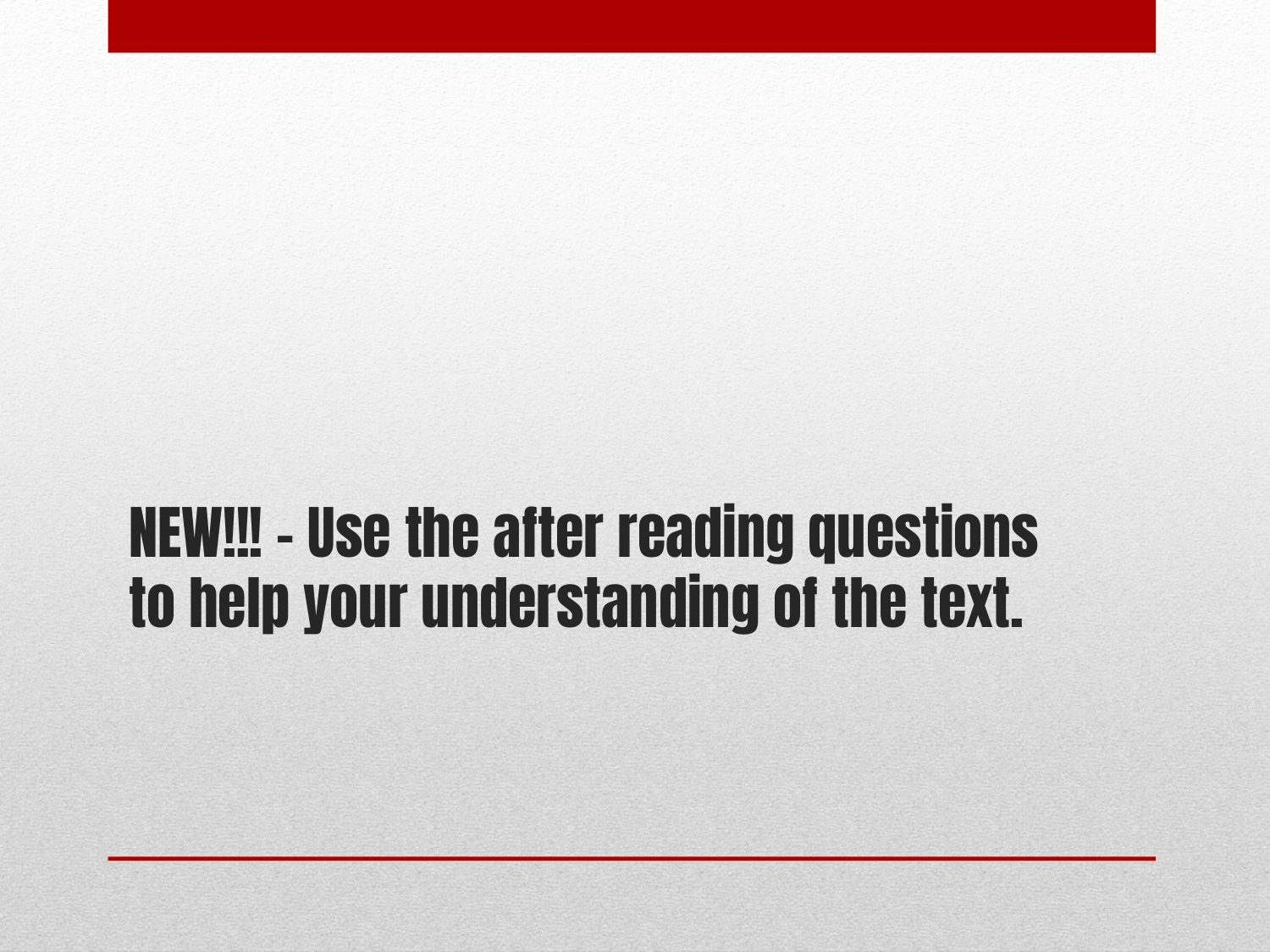

# NEW!!! – Use the after reading questions to help your understanding of the text.